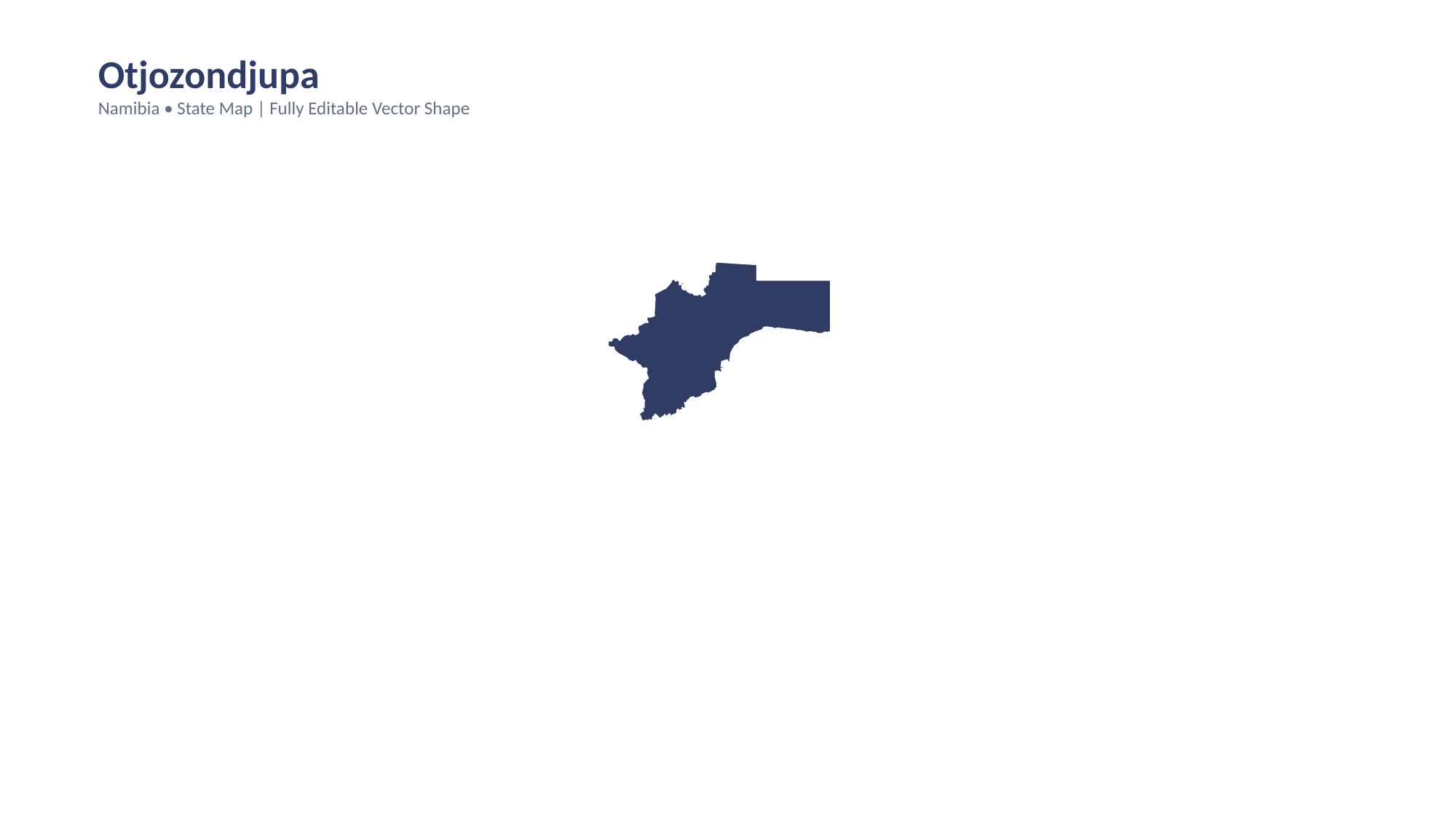

Otjozondjupa
Namibia • State Map | Fully Editable Vector Shape